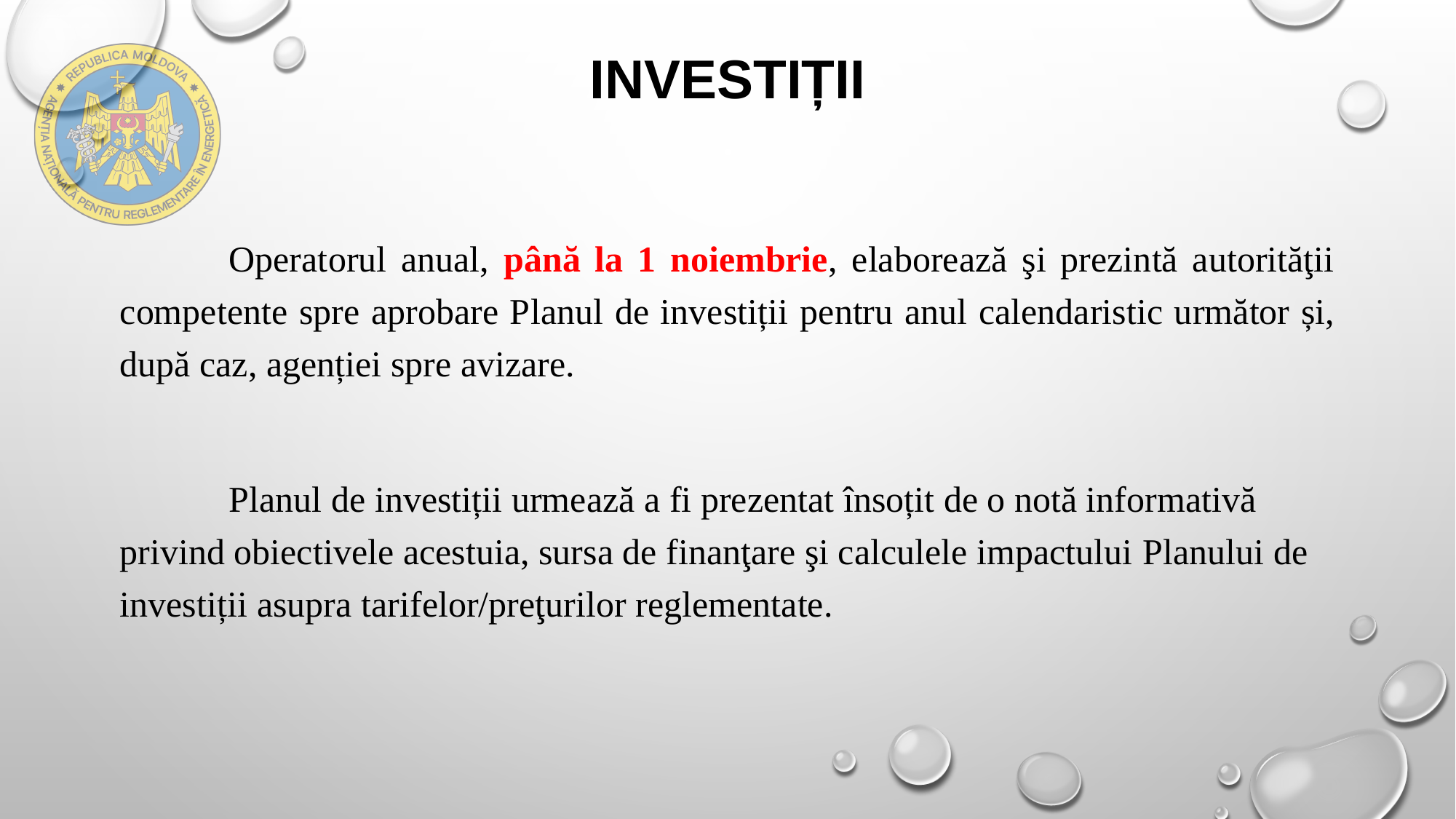

# Investiții

	Operatorul anual, până la 1 noiembrie, elaborează şi prezintă autorităţii competente spre aprobare Planul de investiții pentru anul calendaristic următor și, după caz, agenției spre avizare.

	Planul de investiții urmează a fi prezentat însoțit de o notă informativă privind obiectivele acestuia, sursa de finanţare şi calculele impactului Planului de investiții asupra tarifelor/preţurilor reglementate.